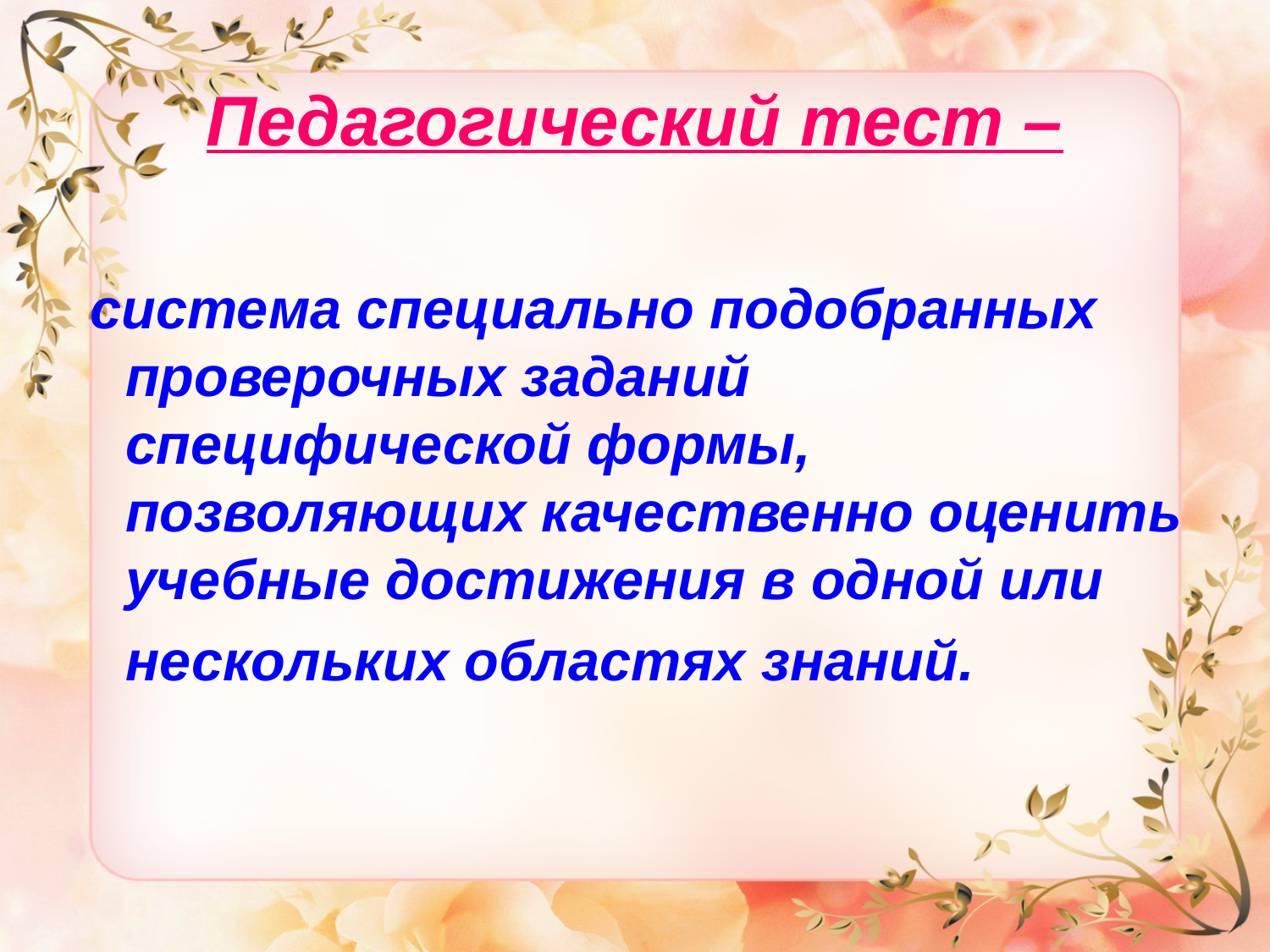

# Педагогический тест –
 система специально подобранных проверочных заданий специфической формы, позволяющих качественно оценить учебные достижения в одной или нескольких областях знаний.